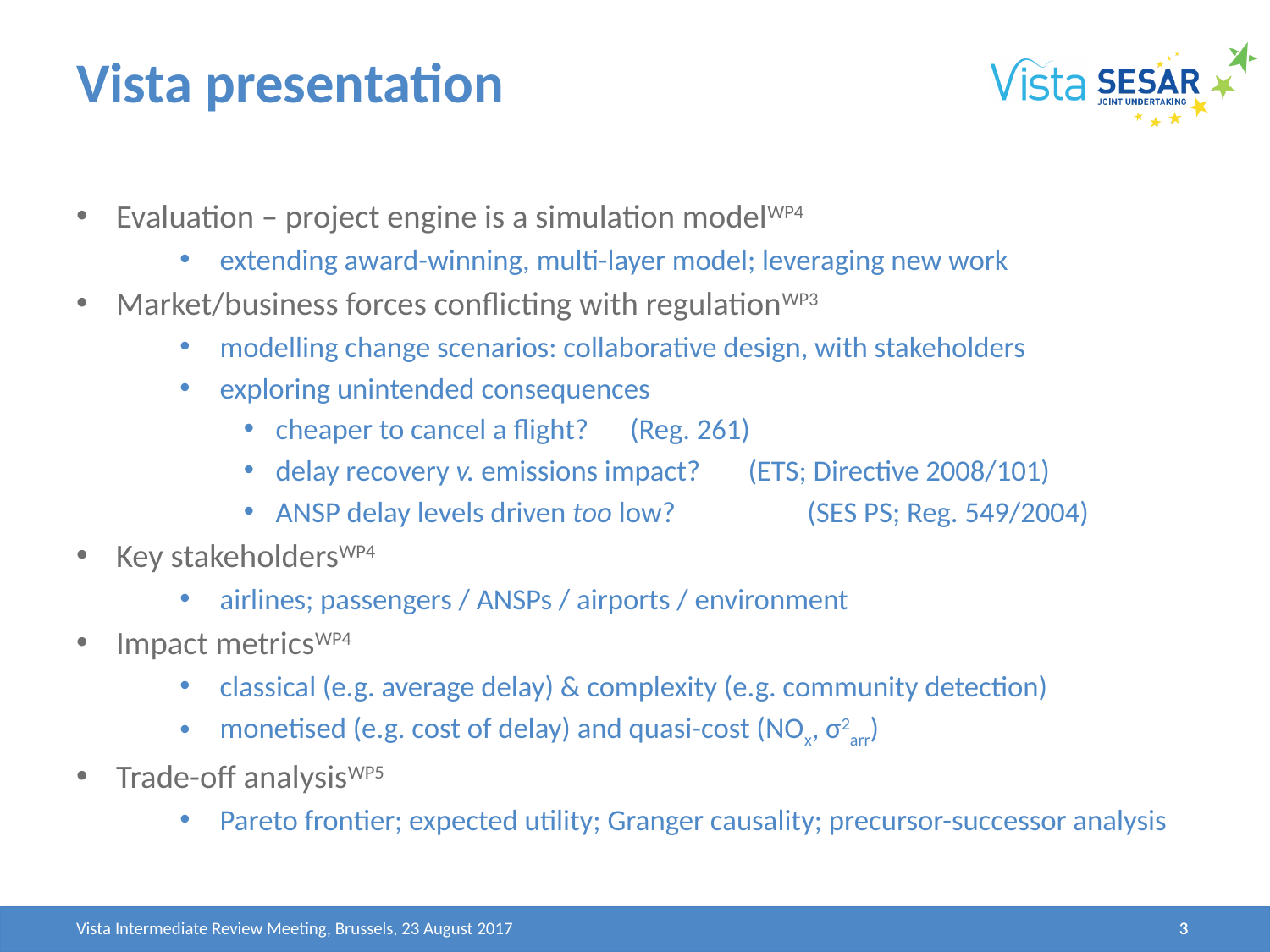

# Vista presentation

Evaluation – project engine is a simulation modelWP4
extending award-winning, multi-layer model; leveraging new work
Market/business forces conflicting with regulationWP3
modelling change scenarios: collaborative design, with stakeholders
exploring unintended consequences
cheaper to cancel a flight? 					(Reg. 261)
delay recovery v. emissions impact? 			(ETS; Directive 2008/101)
ANSP delay levels driven too low? 			         (SES PS; Reg. 549/2004)
Key stakeholdersWP4
airlines; passengers / ANSPs / airports / environment
Impact metricsWP4
classical (e.g. average delay) & complexity (e.g. community detection)
monetised (e.g. cost of delay) and quasi-cost (NOx, σ2arr)
Trade-off analysisWP5
Pareto frontier; expected utility; Granger causality; precursor-successor analysis

Vista Intermediate Review Meeting, Brussels, 23 August 2017
3
3